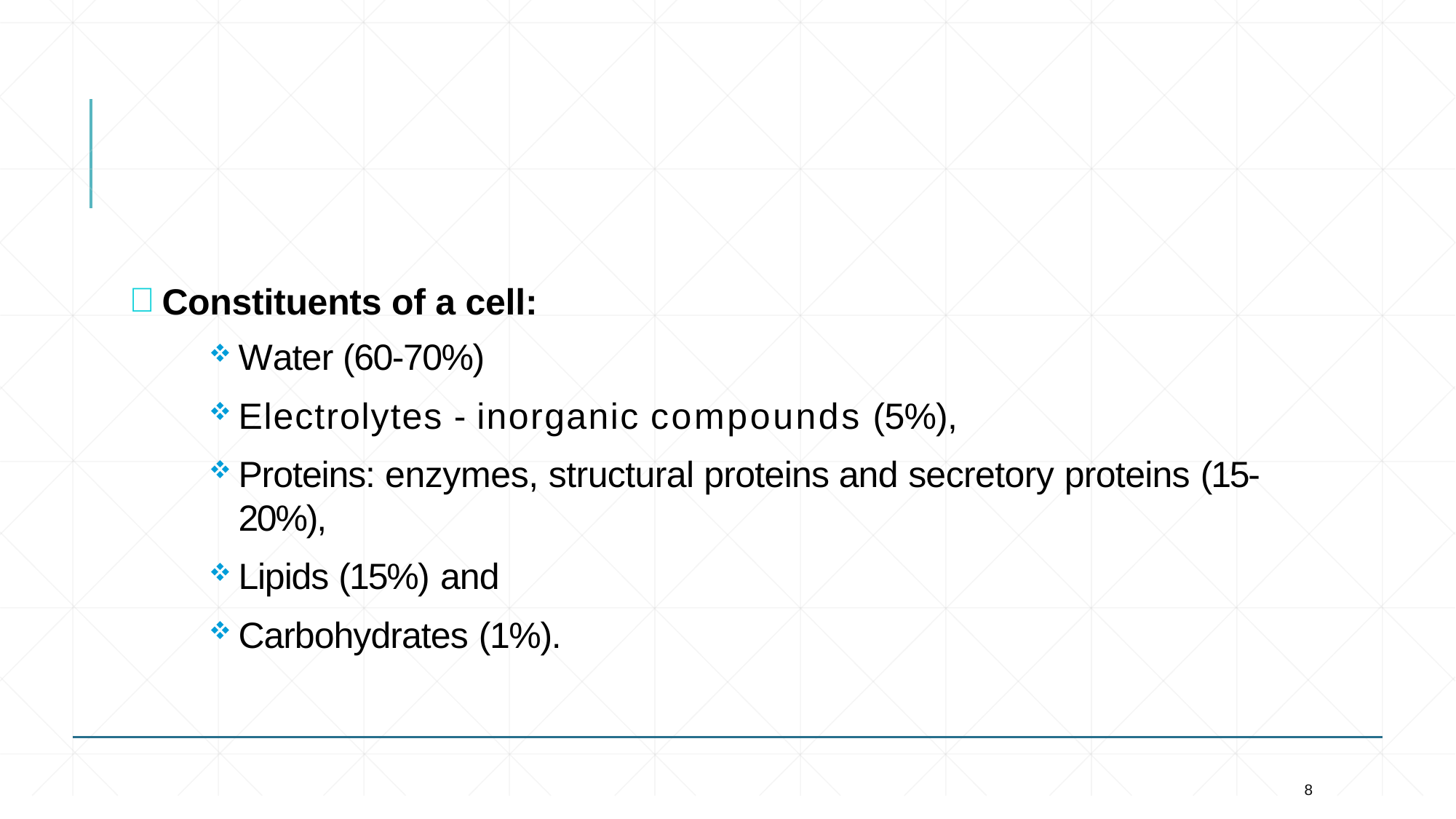

Constituents of a cell:
Water (60-70%)
Electrolytes - inorganic compounds (5%),
Proteins: enzymes, structural proteins and secretory proteins (15-20%),
Lipids (15%) and
Carbohydrates (1%).
8